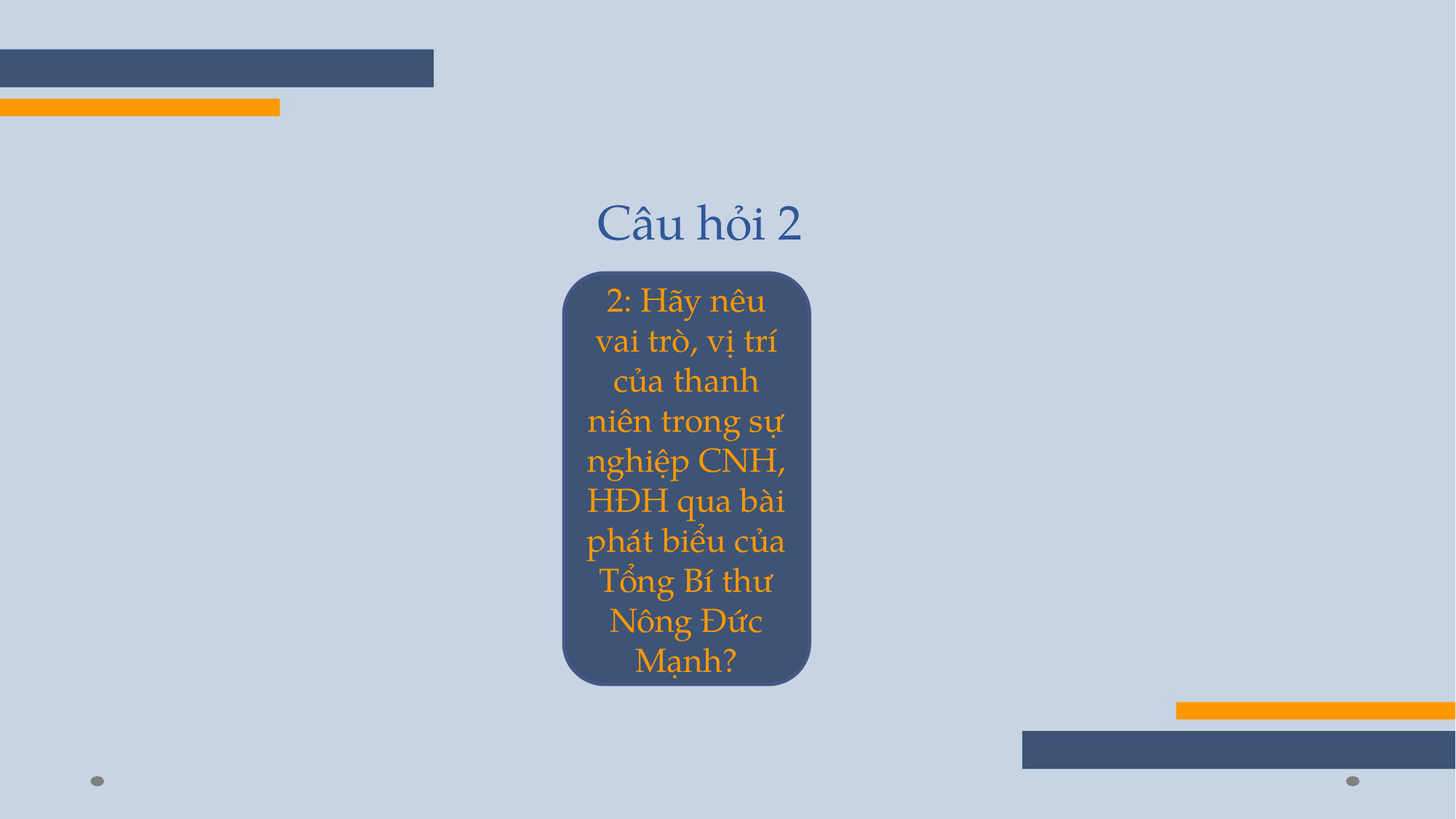

# Câu hỏi 2
2: Hãy nêu vai trò, vị trí của thanh niên trong sự nghiệp CNH, HĐH qua bài phát biểu của Tổng Bí thư Nông Đức Mạnh?